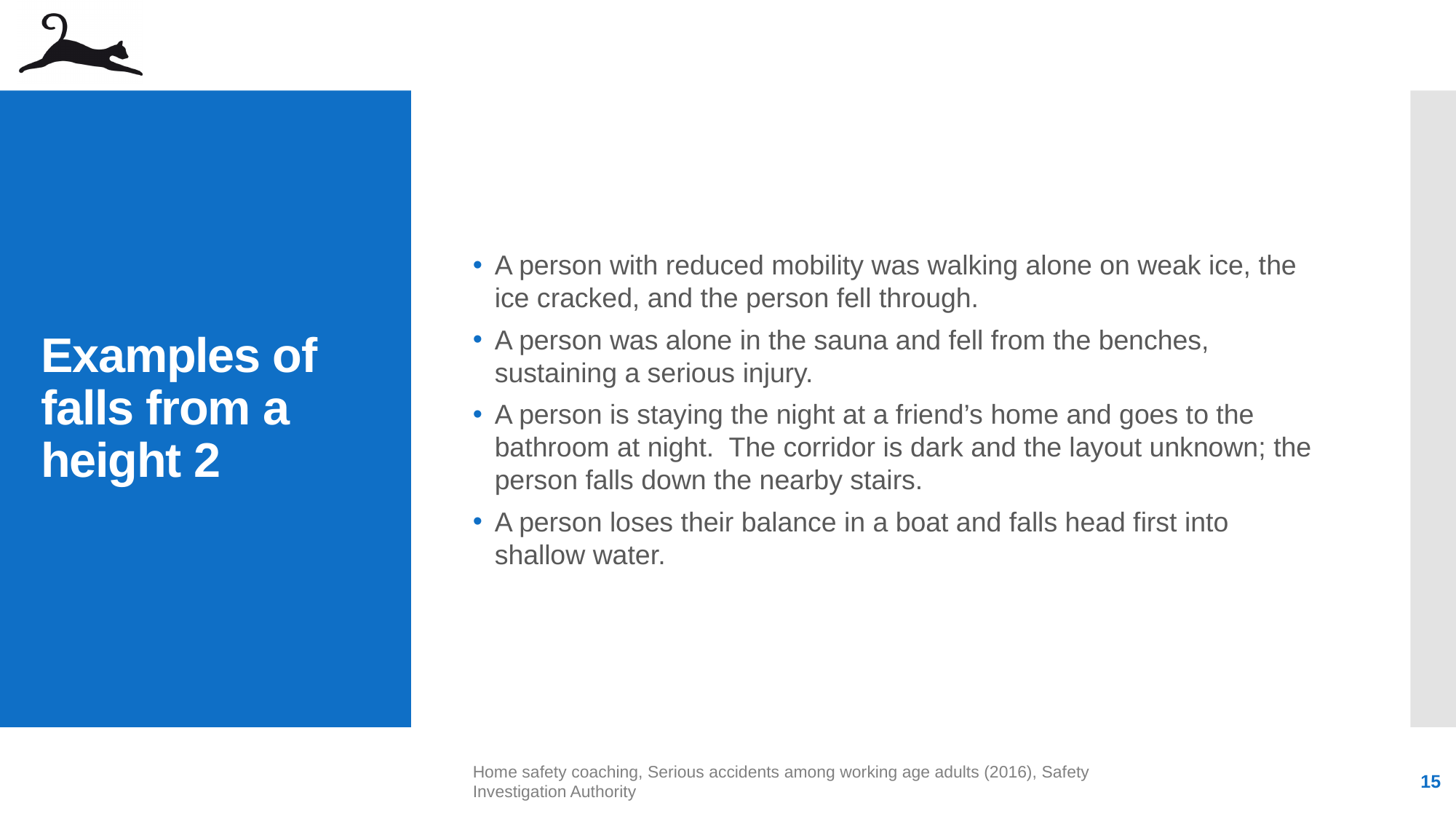

A person with reduced mobility was walking alone on weak ice, the ice cracked, and the person fell through.
A person was alone in the sauna and fell from the benches, sustaining a serious injury.
A person is staying the night at a friend’s home and goes to the bathroom at night.  The corridor is dark and the layout unknown; the person falls down the nearby stairs.
A person loses their balance in a boat and falls head first into shallow water.
# Examples of falls from a height 2
Home safety coaching, Serious accidents among working age adults (2016), Safety Investigation Authority
15